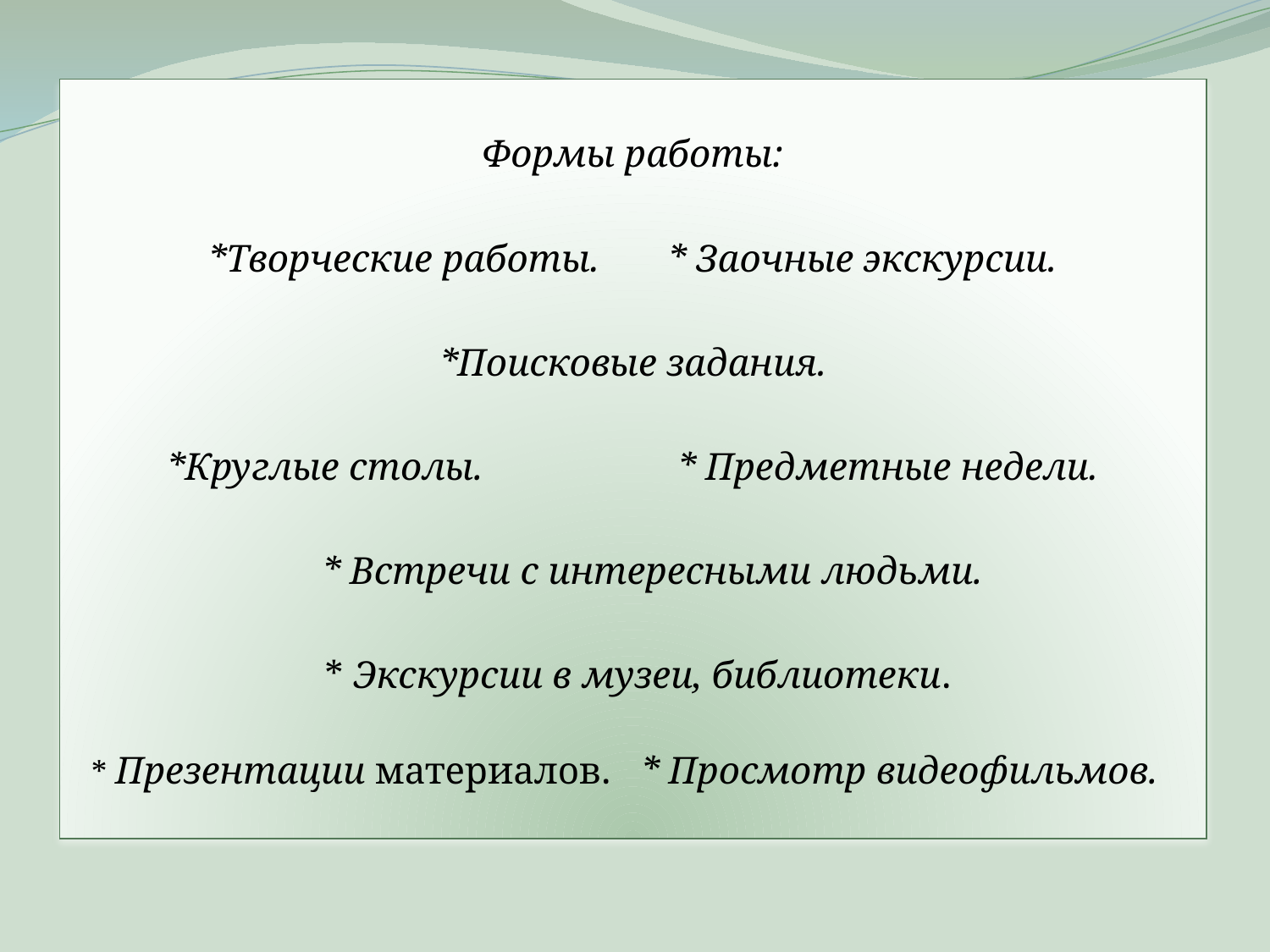

Формы работы:

*Творческие работы.       * Заочные экскурсии.

*Поисковые задания.

*Круглые столы.                    * Предметные недели.

    * Встречи с интересными людьми.

 * Экскурсии в музеи, библиотеки.

  * Презентации материалов.   * Просмотр видеофильмов.
#